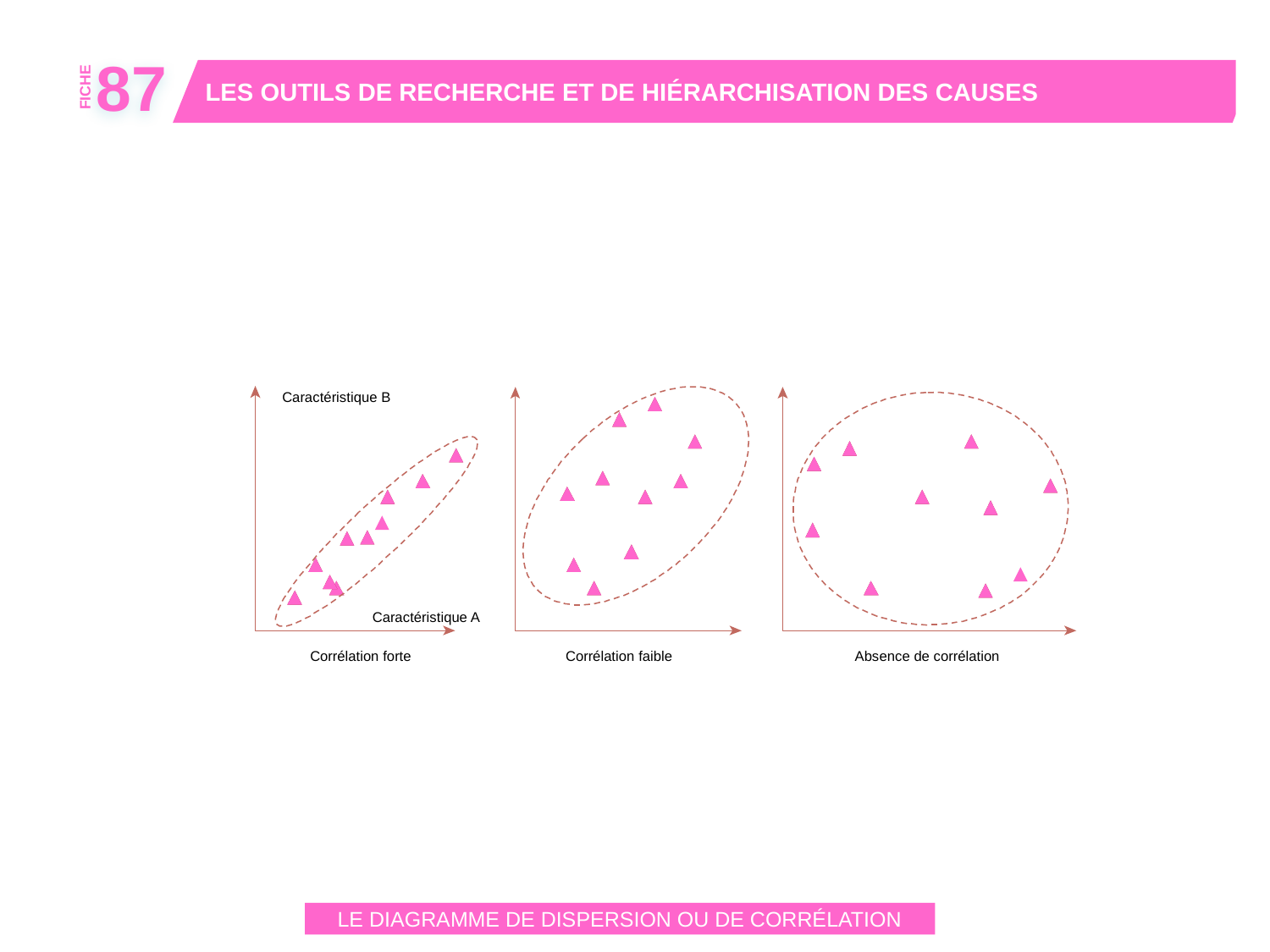

87

LES OUTILS DE RECHERCHE ET DE HIÉRARCHISATION DES CAUSES
FICHE

Caractéristique B

Caractéristique A

Corrélation forte
Corrélation faible
Absence de corrélation
LE DIAGRAMME DE DISPERSION OU DE CORRÉLATION